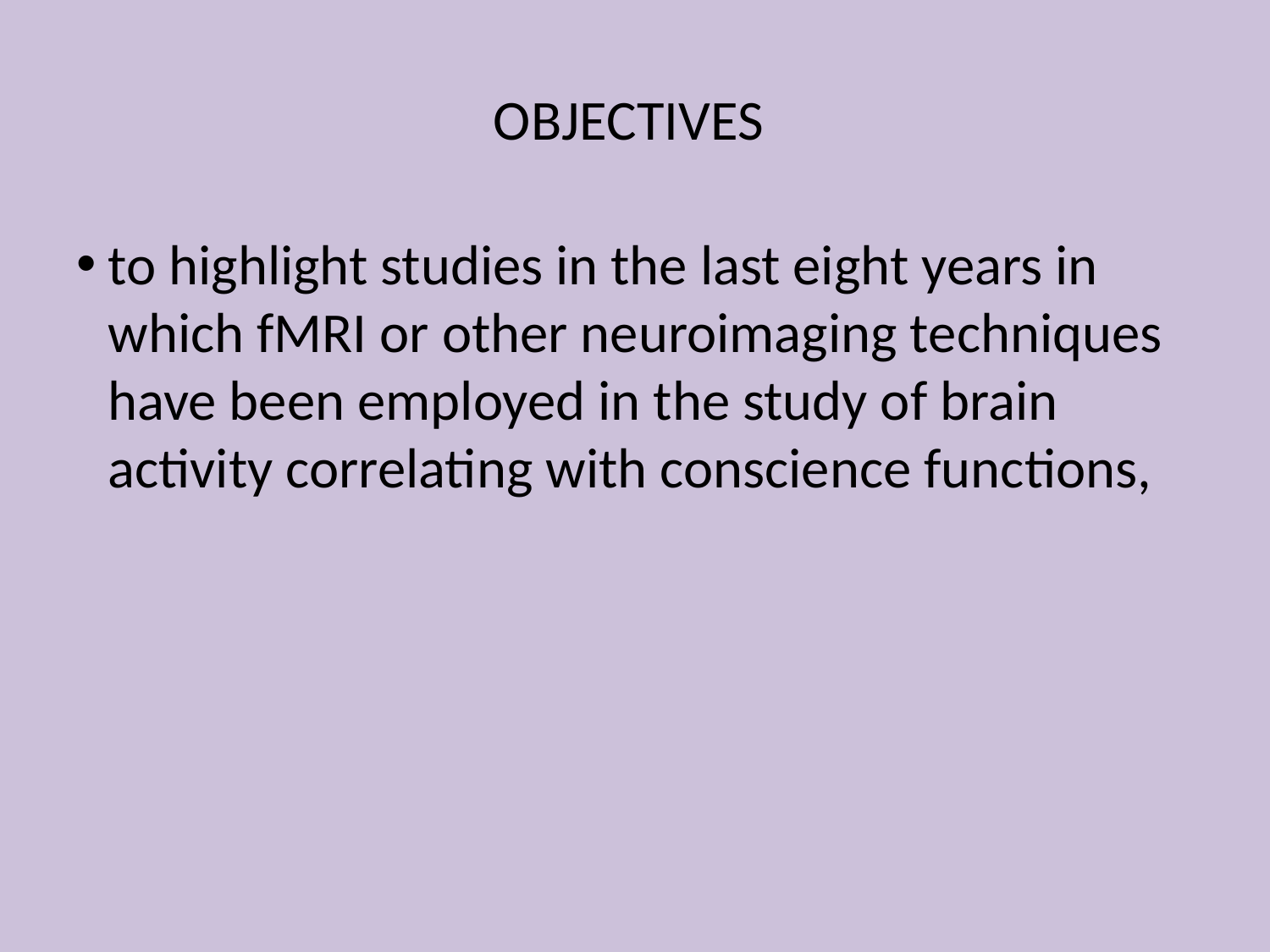

# OBJECTIVES
to highlight studies in the last eight years in which fMRI or other neuroimaging techniques have been employed in the study of brain activity correlating with conscience functions,